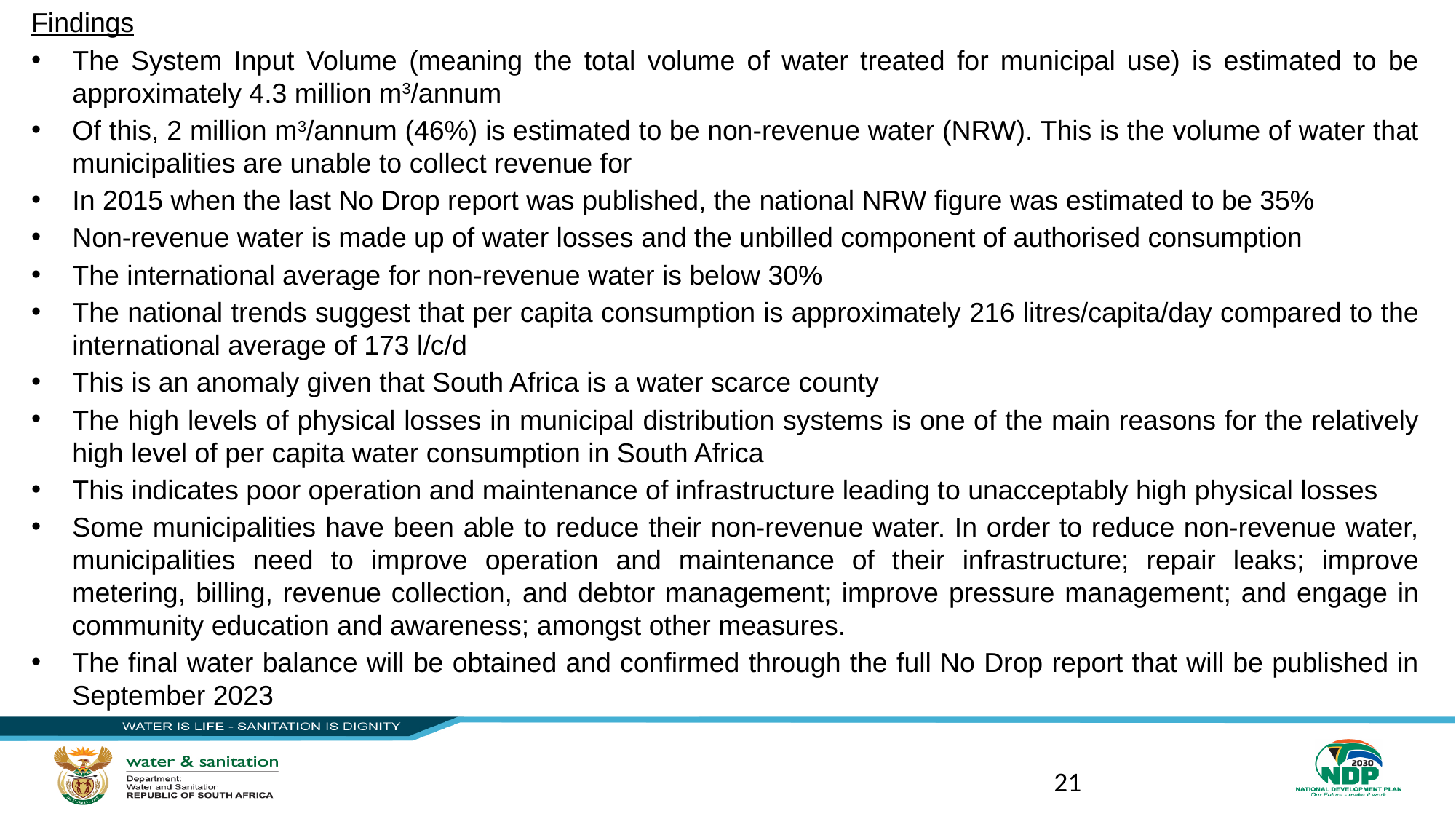

Findings
The System Input Volume (meaning the total volume of water treated for municipal use) is estimated to be approximately 4.3 million m3/annum
Of this, 2 million m3/annum (46%) is estimated to be non-revenue water (NRW). This is the volume of water that municipalities are unable to collect revenue for
In 2015 when the last No Drop report was published, the national NRW figure was estimated to be 35%
Non-revenue water is made up of water losses and the unbilled component of authorised consumption
The international average for non-revenue water is below 30%
The national trends suggest that per capita consumption is approximately 216 litres/capita/day compared to the international average of 173 l/c/d
This is an anomaly given that South Africa is a water scarce county
The high levels of physical losses in municipal distribution systems is one of the main reasons for the relatively high level of per capita water consumption in South Africa
This indicates poor operation and maintenance of infrastructure leading to unacceptably high physical losses
Some municipalities have been able to reduce their non-revenue water. In order to reduce non-revenue water, municipalities need to improve operation and maintenance of their infrastructure; repair leaks; improve metering, billing, revenue collection, and debtor management; improve pressure management; and engage in community education and awareness; amongst other measures.
The final water balance will be obtained and confirmed through the full No Drop report that will be published in September 2023

21